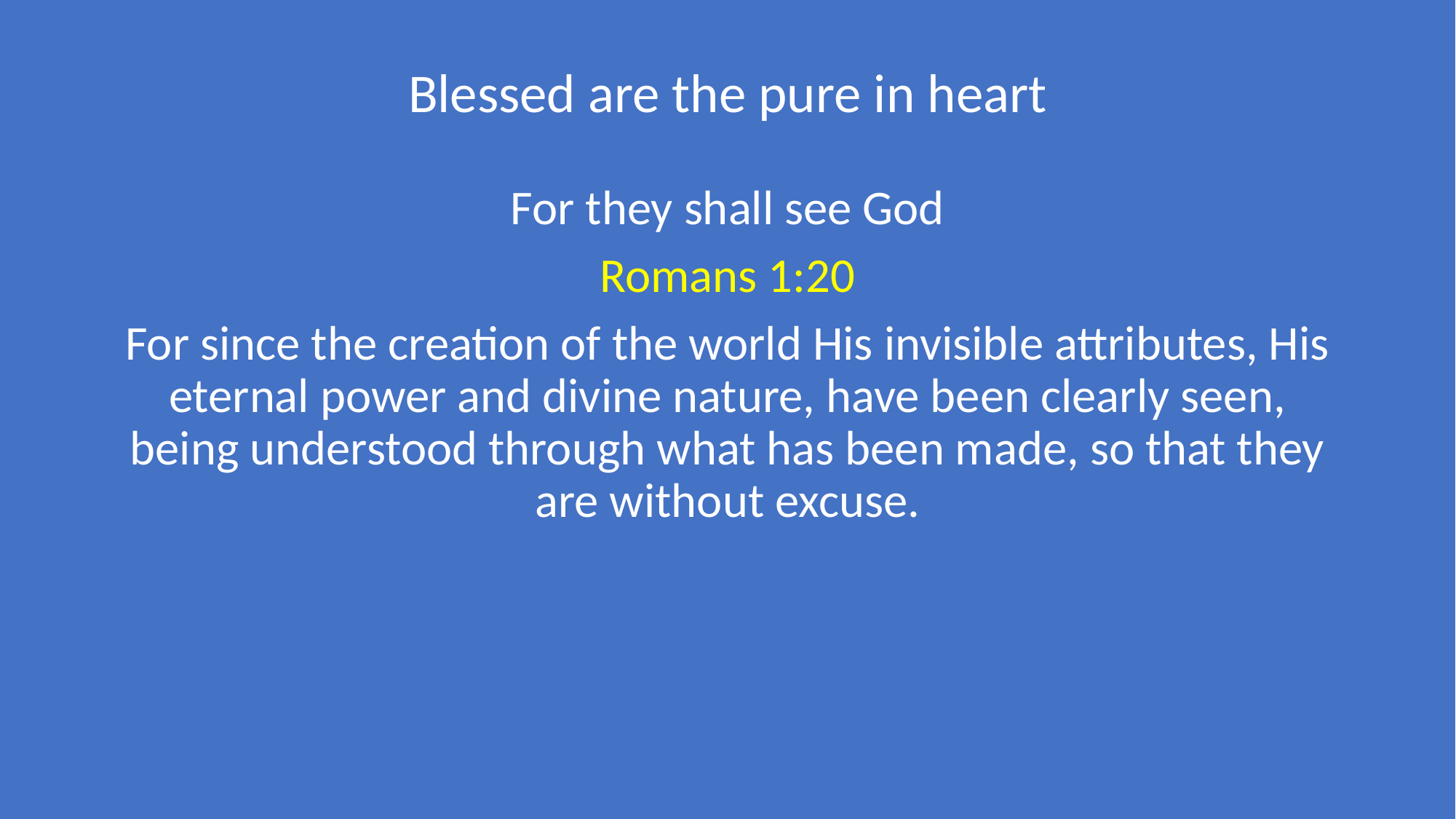

# Blessed are the pure in heart
For they shall see God
Romans 1:20
For since the creation of the world His invisible attributes, His eternal power and divine nature, have been clearly seen, being understood through what has been made, so that they are without excuse.